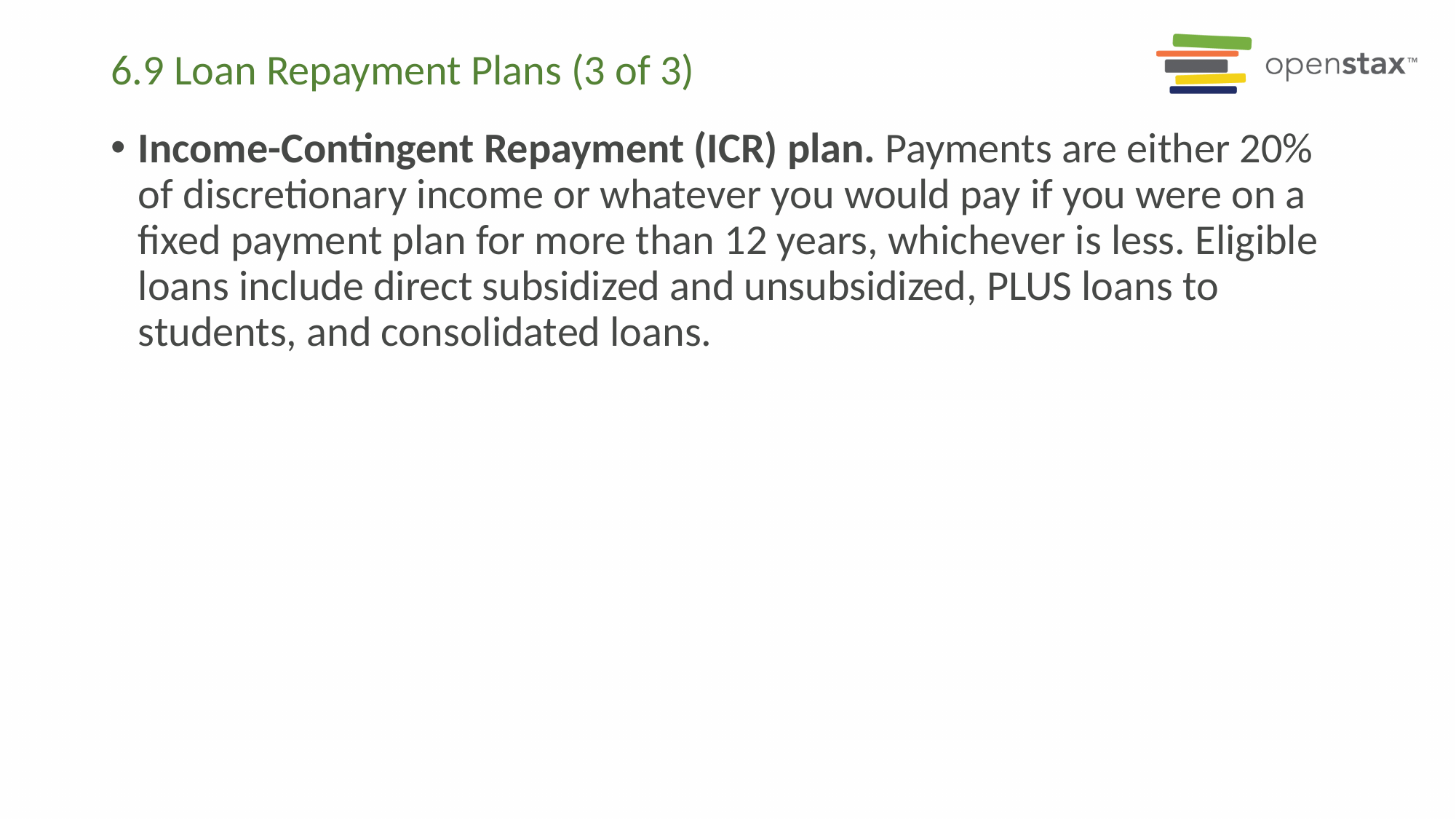

# 6.9 Loan Repayment Plans (3 of 3)
Income-Contingent Repayment (ICR) plan. Payments are either 20% of discretionary income or whatever you would pay if you were on a fixed payment plan for more than 12 years, whichever is less. Eligible loans include direct subsidized and unsubsidized, PLUS loans to students, and consolidated loans.